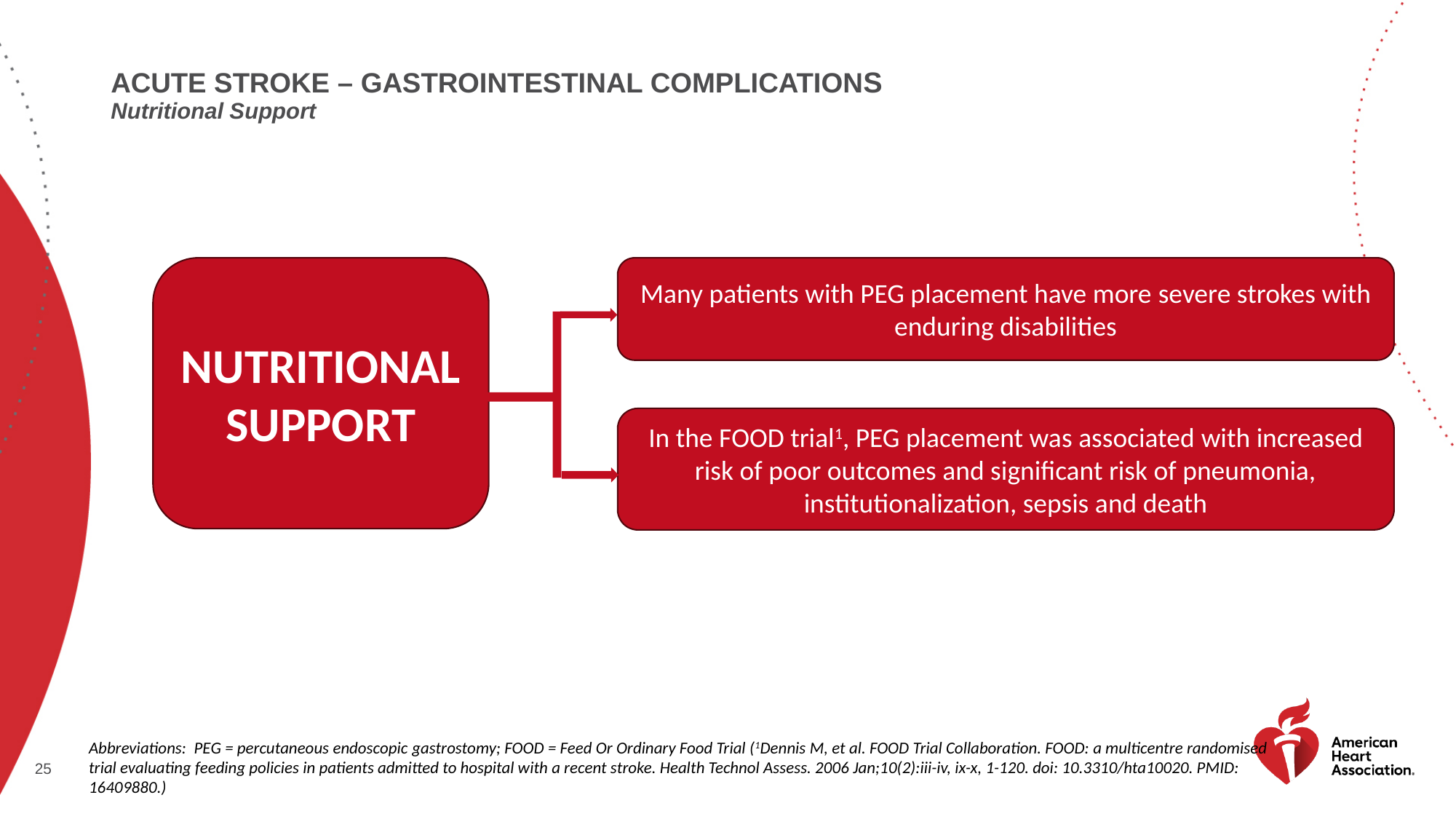

# Acute stroke – gastrointestinal complications Nutritional Support
Many patients with PEG placement have more severe strokes with enduring disabilities
NUTRITIONAL SUPPORT

In the FOOD trial1, PEG placement was associated with increased risk of poor outcomes and significant risk of pneumonia, institutionalization, sepsis and death
Abbreviations:  PEG = percutaneous endoscopic gastrostomy; FOOD = Feed Or Ordinary Food Trial (1Dennis M, et al. FOOD Trial Collaboration. FOOD: a multicentre randomised trial evaluating feeding policies in patients admitted to hospital with a recent stroke. Health Technol Assess. 2006 Jan;10(2):iii-iv, ix-x, 1-120. doi: 10.3310/hta10020. PMID: 16409880.)